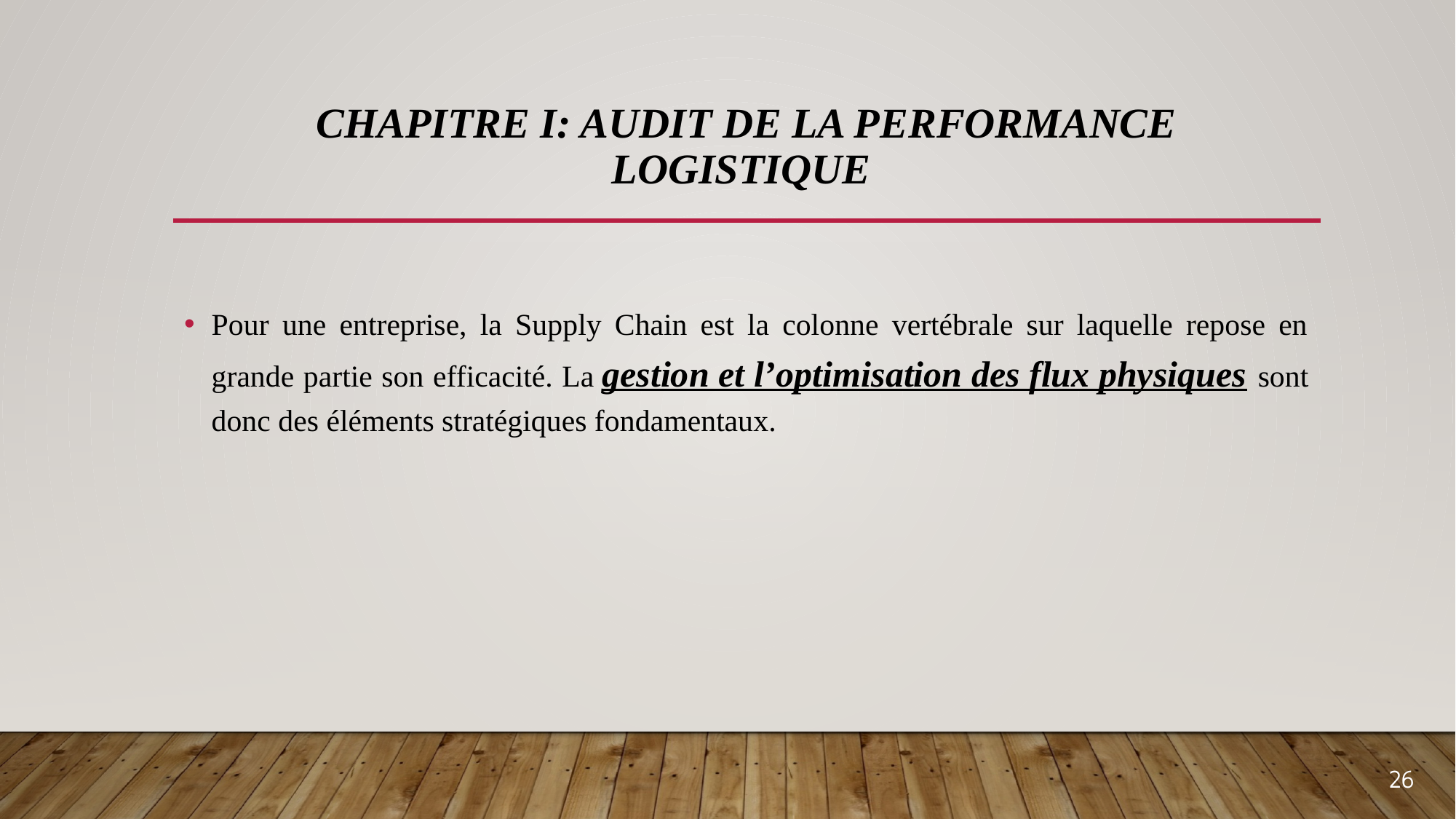

# Chapitre I: Audit de la performance logistique

Pour une entreprise, la Supply Chain est la colonne vertébrale sur laquelle repose en grande partie son efficacité. La gestion et l’optimisation des flux physiques sont donc des éléments stratégiques fondamentaux.
26